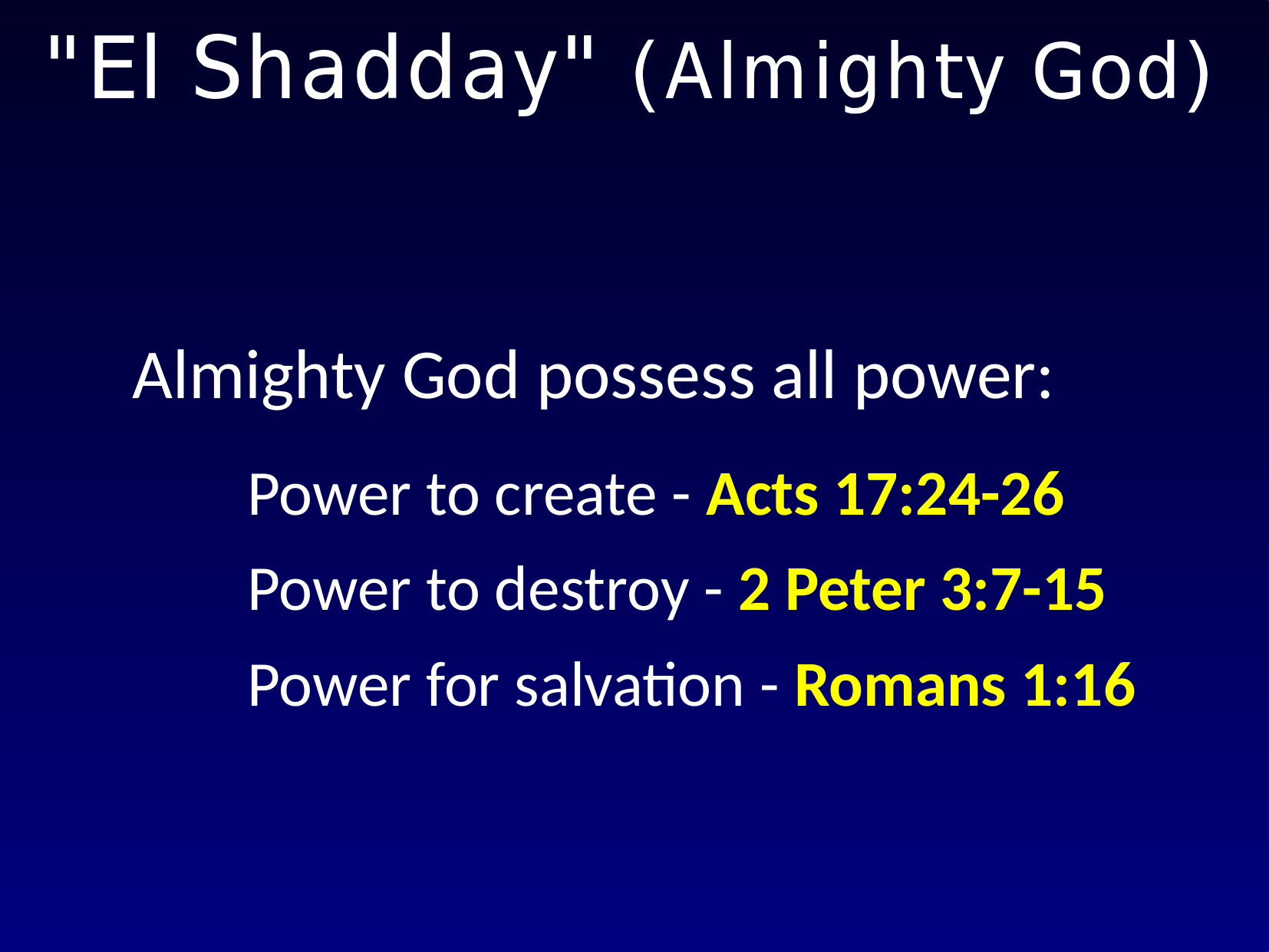

# "El Shadday" (Almighty God)
Almighty God possess all power:
	Power to create - Acts 17:24-26
	Power to destroy - 2 Peter 3:7-15
	Power for salvation - Romans 1:16